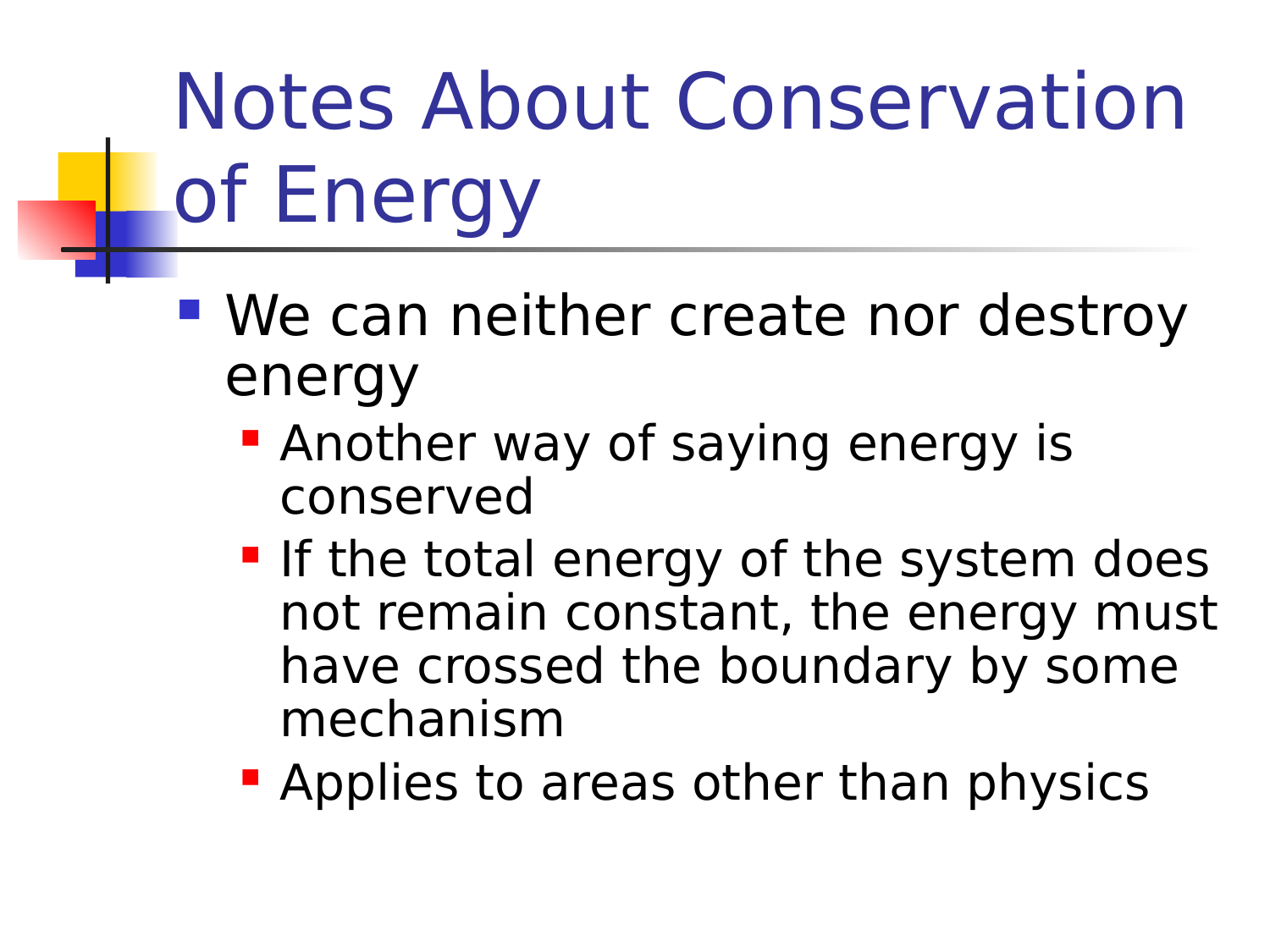

# Notes About Conservation of Energy
We can neither create nor destroy energy
Another way of saying energy is conserved
If the total energy of the system does not remain constant, the energy must have crossed the boundary by some mechanism
Applies to areas other than physics